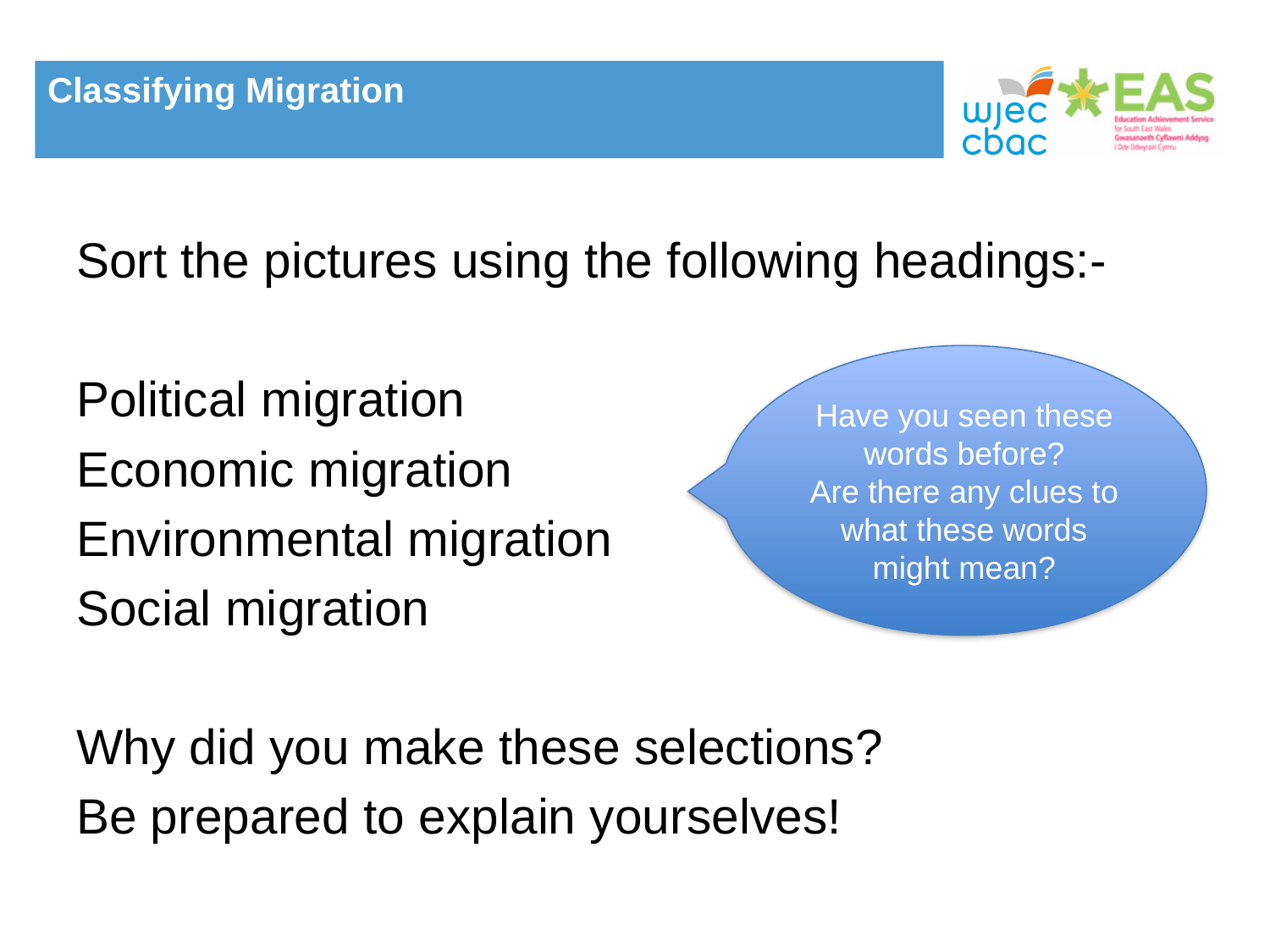

Classifying Migration
Sort the pictures using the following headings:-

Political migration
Economic migration
Environmental migration
Social migration

Why did you make these selections?
Be prepared to explain yourselves!
Have you seen these words before?
Are there any clues to what these words might mean?